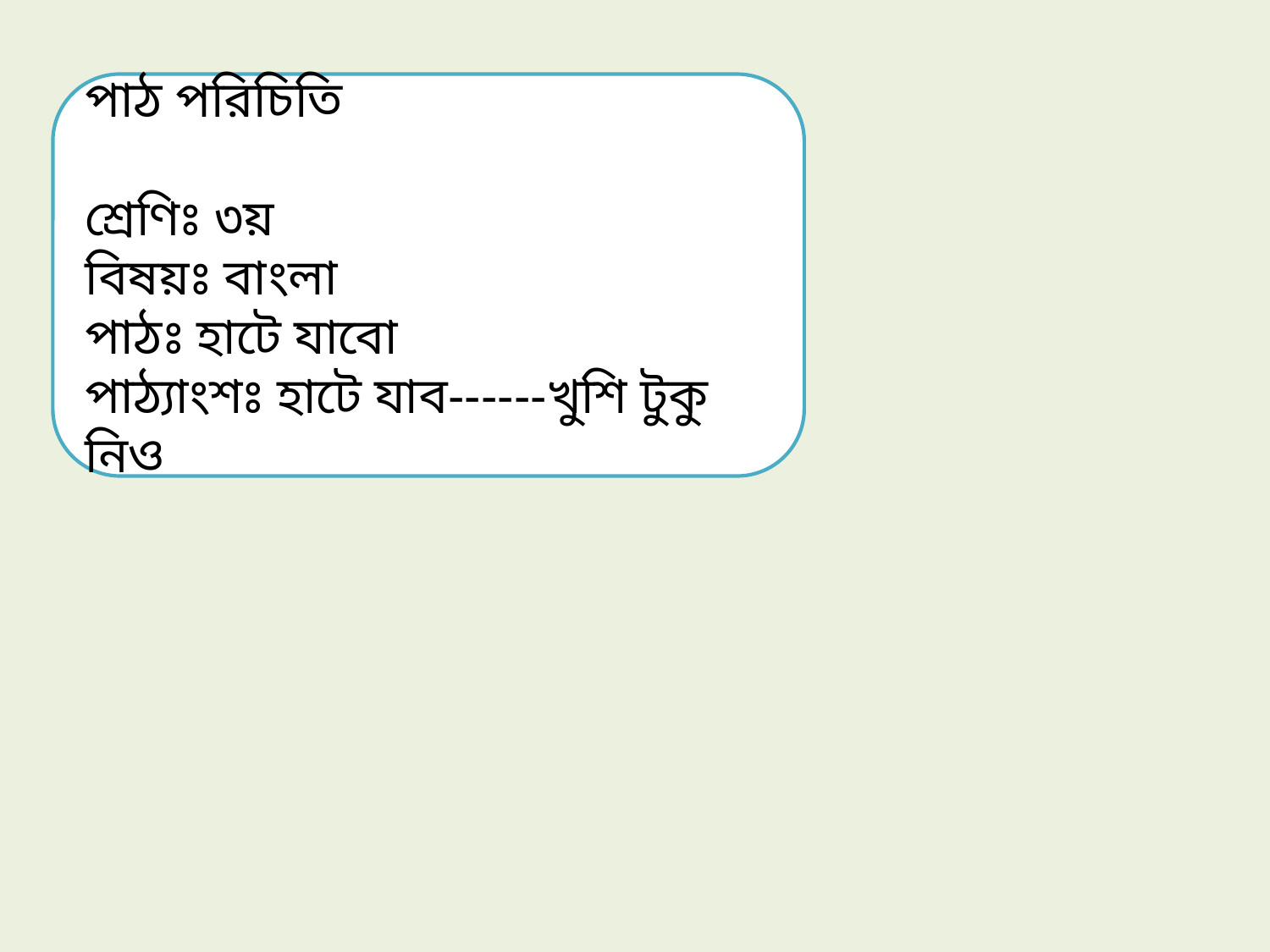

পাঠ পরিচিতি

শ্রেণিঃ ৩য়
বিষয়ঃ বাংলা
পাঠঃ হাটে যাবো
পাঠ্যাংশঃ হাটে যাব------খুশি টুকু নিও